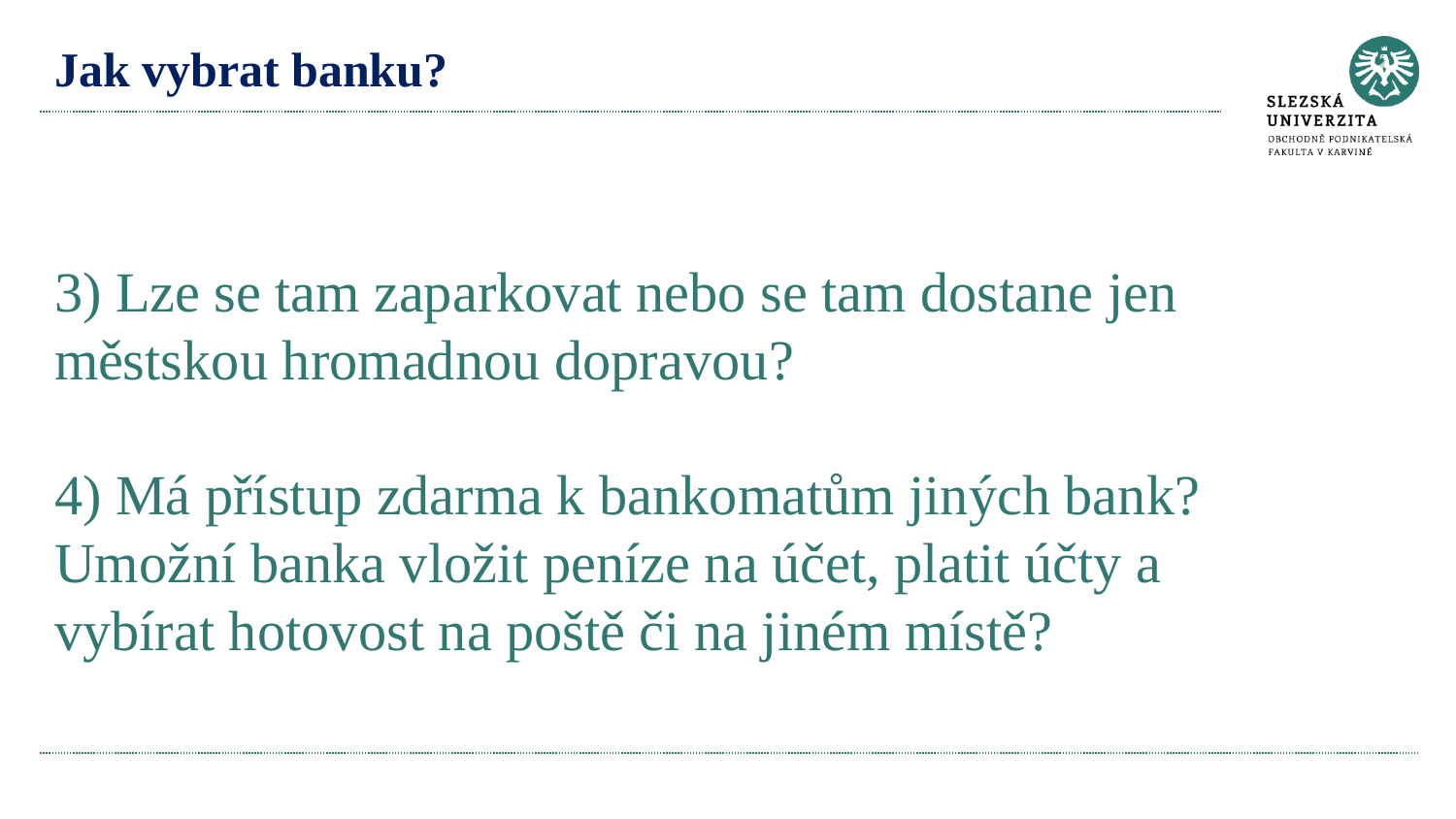

# Jak vybrat banku?
3) Lze se tam zaparkovat nebo se tam dostane jen městskou hromadnou dopravou?
4) Má přístup zdarma k bankomatům jiných bank?
Umožní banka vložit peníze na účet, platit účty a vybírat hotovost na poště či na jiném místě?